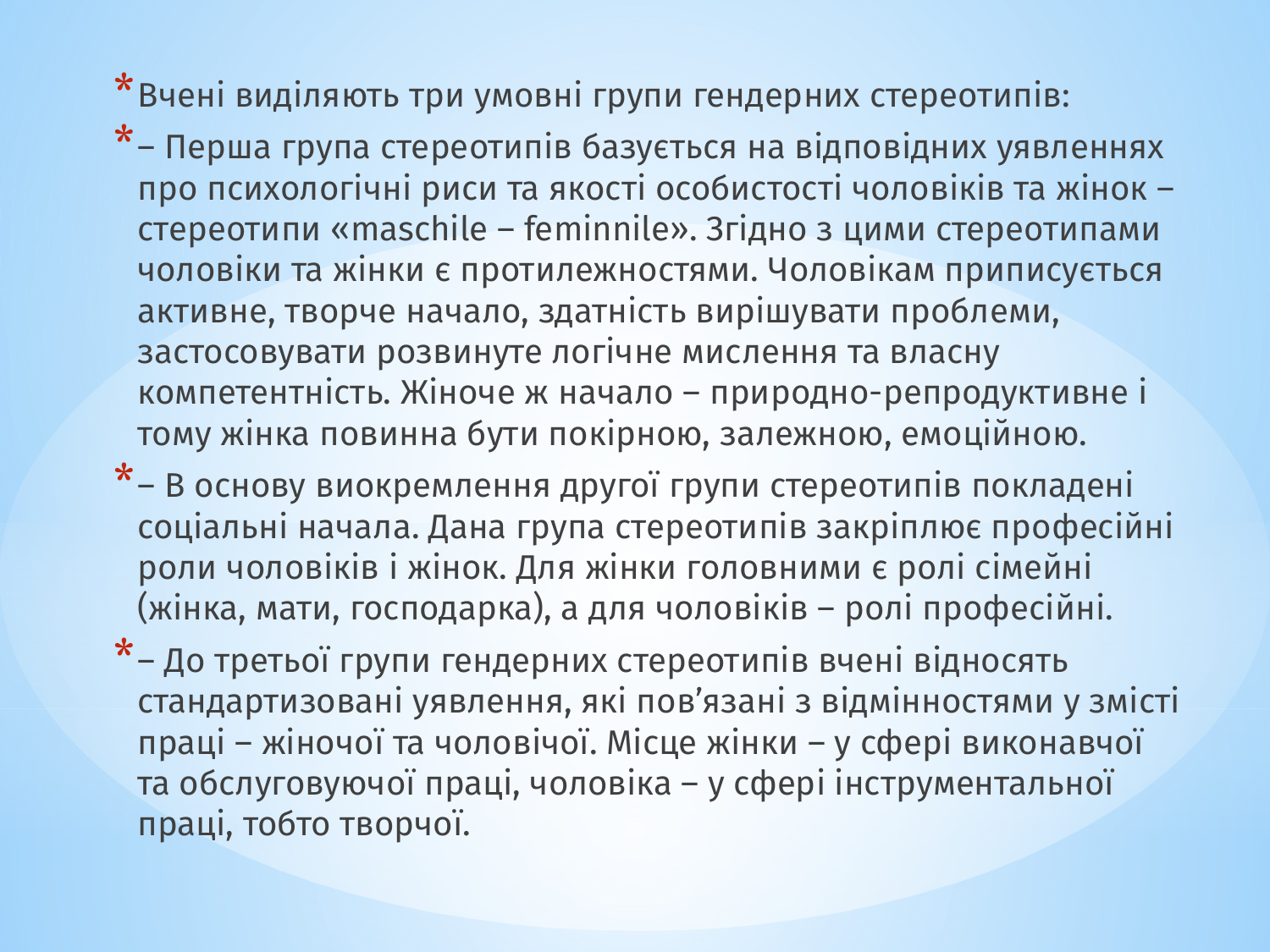

Вчені виділяють три умовні групи гендерних стереотипів:
– Перша група стереотипів базується на відповідних уявленнях про психологічні риси та якості особистості чоловіків та жінок – стереотипи «maschile – feminnile». Згідно з цими стереотипами чоловіки та жінки є протилежностями. Чоловікам приписується активне, творче начало, здатність вирішувати проблеми, застосовувати розвинуте логічне мислення та власну компетентність. Жіноче ж начало – природно-репродуктивне і тому жінка повинна бути покірною, залежною, емоційною.
– В основу виокремлення другої групи стереотипів покладені соціальні начала. Дана група стереотипів закріплює професійні роли чоловіків і жінок. Для жінки головними є ролі сімейні (жінка, мати, господарка), а для чоловіків – ролі професійні.
– До третьої групи гендерних стереотипів вчені відносять стандартизовані уявлення, які пов’язані з відмінностями у змісті праці – жіночої та чоловічої. Місце жінки – у сфері виконавчої та обслуговуючої праці, чоловіка – у сфері інструментальної праці, тобто творчої.